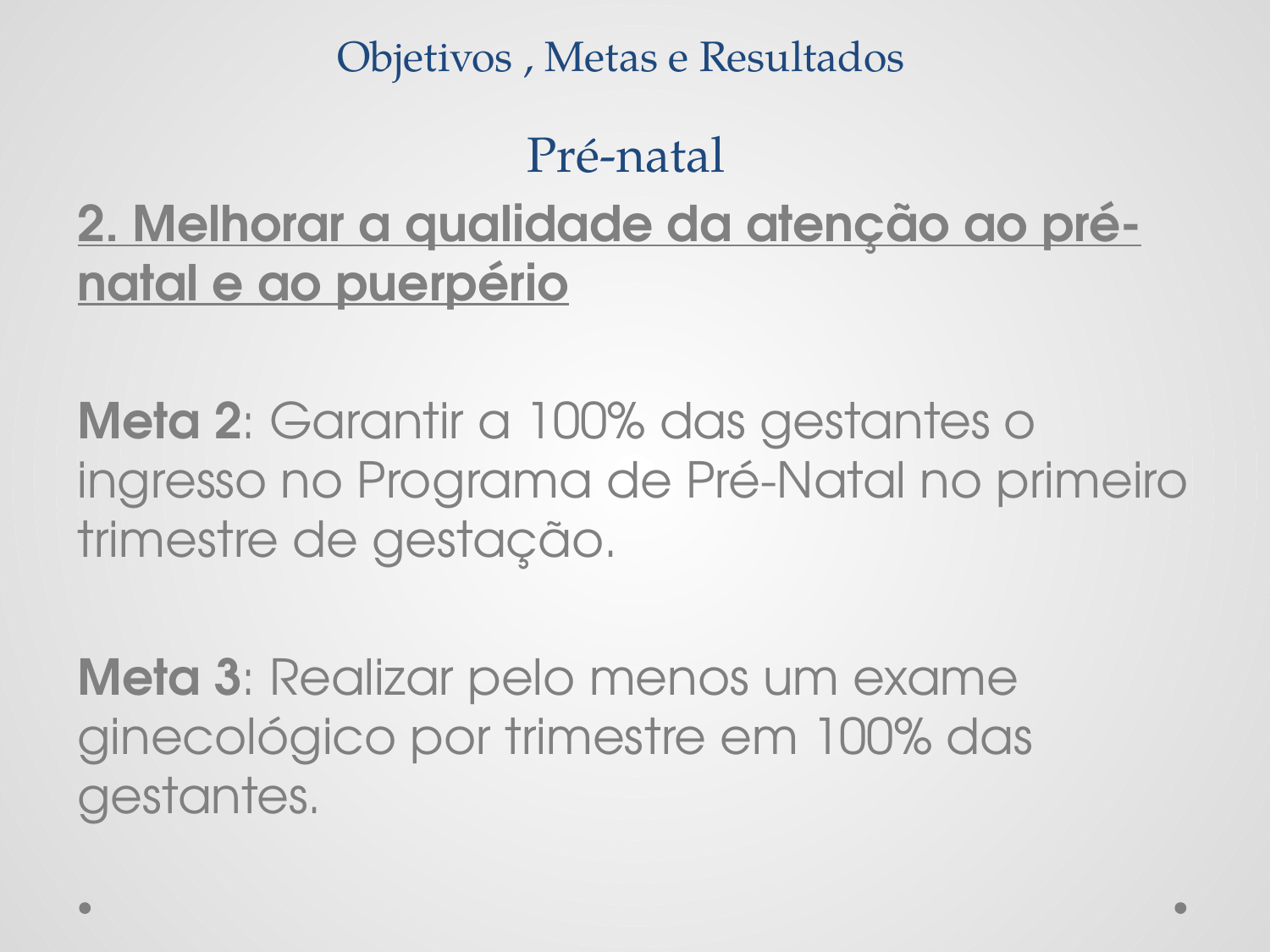

# Objetivos , Metas e Resultados Pré-natal
2. Melhorar a qualidade da atenção ao pré-natal e ao puerpério

Meta 2: Garantir a 100% das gestantes o ingresso no Programa de Pré-Natal no primeiro trimestre de gestação.

Meta 3: Realizar pelo menos um exame ginecológico por trimestre em 100% das gestantes.